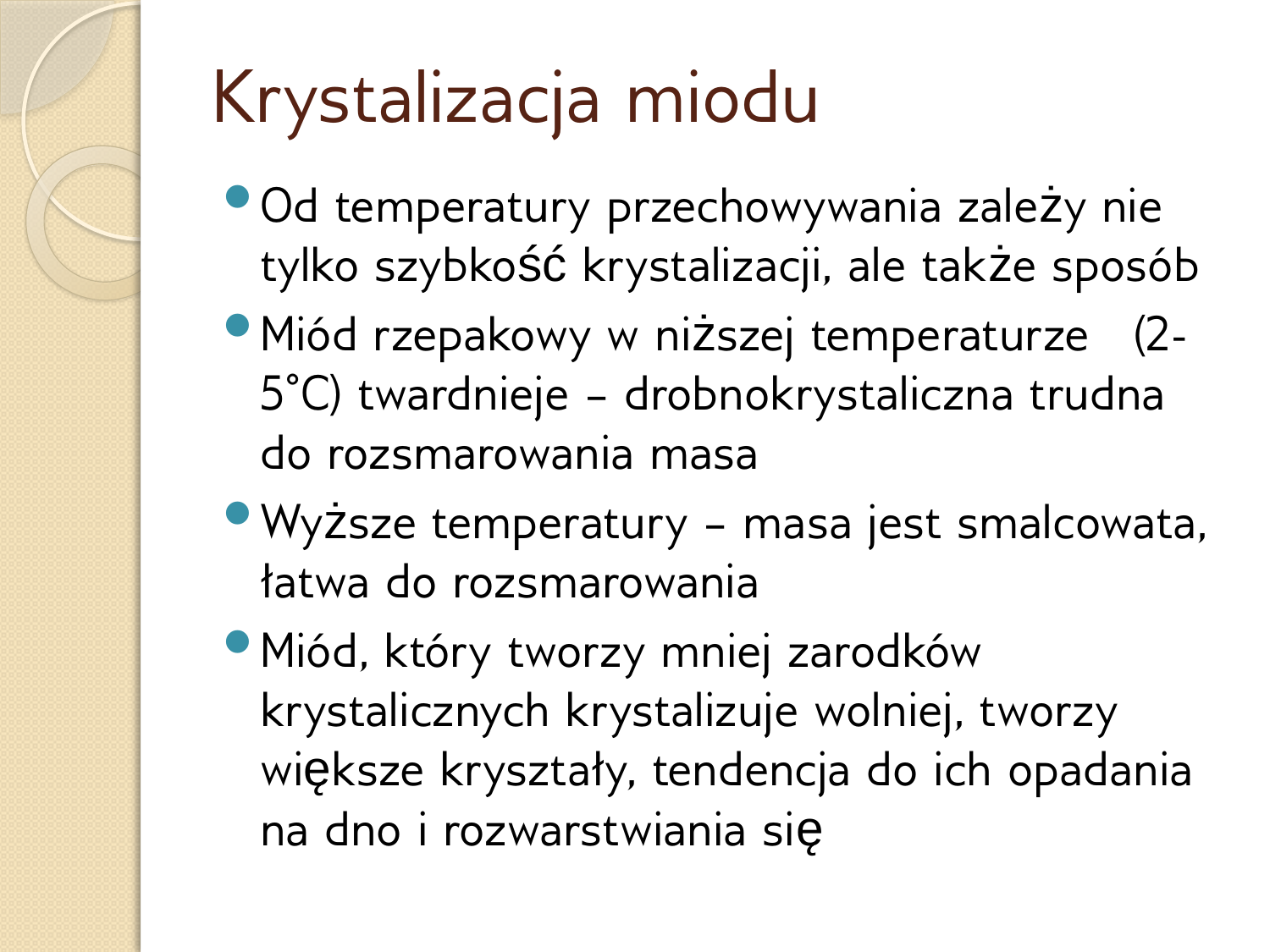

# Krystalizacja miodu
Od temperatury przechowywania zależy nie tylko szybkość krystalizacji, ale także sposób
Miód rzepakowy w niższej temperaturze   (2-5˚C) twardnieje – drobnokrystaliczna trudna do rozsmarowania masa
Wyższe temperatury – masa jest smalcowata, łatwa do rozsmarowania
Miód, który tworzy mniej zarodków krystalicznych krystalizuje wolniej, tworzy większe kryształy, tendencja do ich opadania na dno i rozwarstwiania się